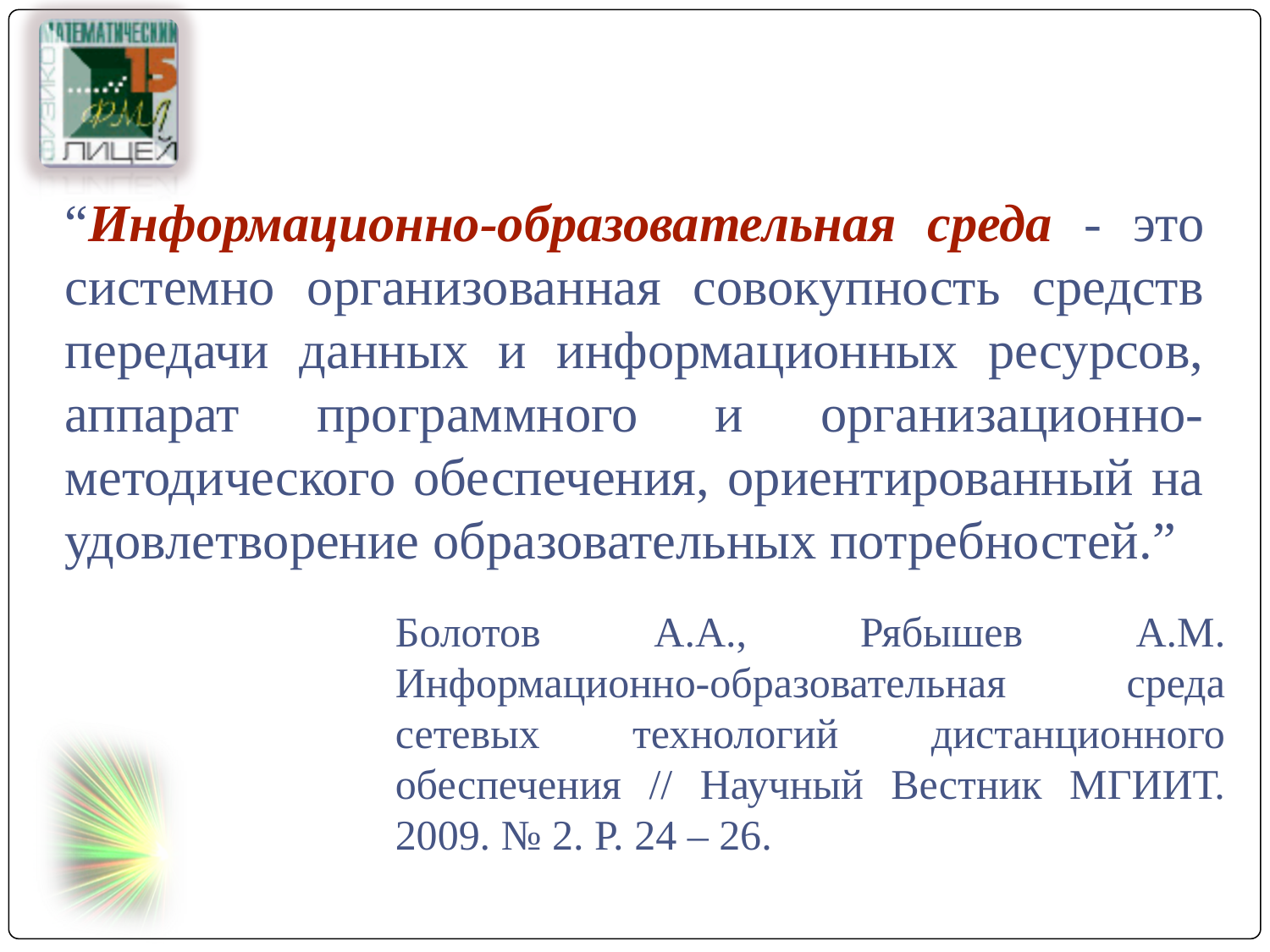

“Информационно-образовательная среда - это системно организованная совокупность средств передачи данных и информационных ресурсов, аппарат программного и организационно-методического обеспечения, ориентированный на удовлетворение образовательных потребностей.”

Болотов А.А., Рябышев А.М. Информационно-образовательная среда сетевых технологий дистанционного обеспечения // Научный Вестник МГИИТ. 2009. № 2. P. 24 – 26.